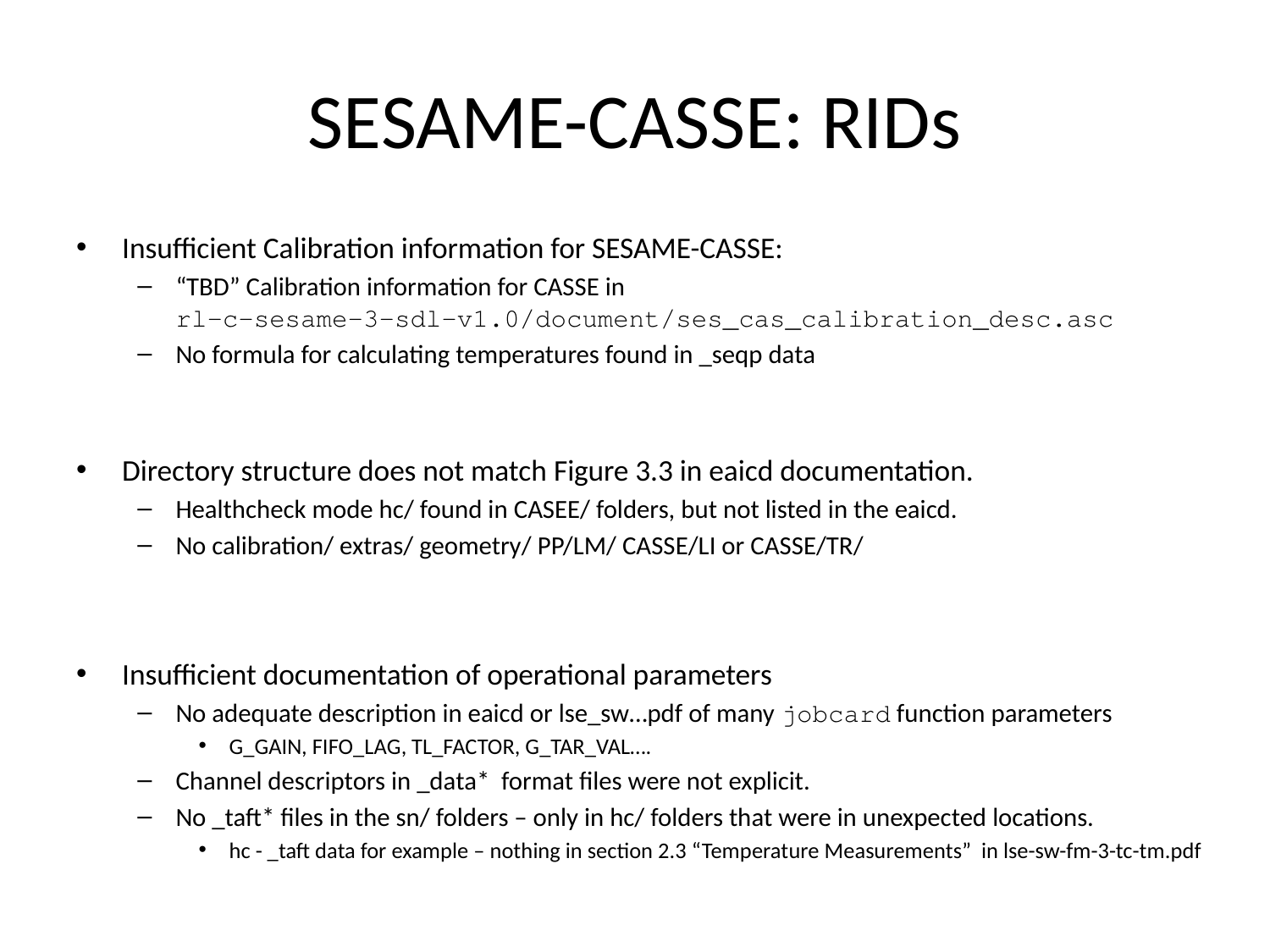

# SESAME-CASSE: RIDs
Insufficient Calibration information for SESAME-CASSE:
“TBD” Calibration information for CASSE in rl-c-sesame-3-sdl-v1.0/document/ses_cas_calibration_desc.asc
No formula for calculating temperatures found in _seqp data

Directory structure does not match Figure 3.3 in eaicd documentation.
Healthcheck mode hc/ found in CASEE/ folders, but not listed in the eaicd.
No calibration/ extras/ geometry/ PP/LM/ CASSE/LI or CASSE/TR/

Insufficient documentation of operational parameters
No adequate description in eaicd or lse_sw…pdf of many jobcard function parameters
G_GAIN, FIFO_LAG, TL_FACTOR, G_TAR_VAL….
Channel descriptors in _data*  format files were not explicit.
No _taft* files in the sn/ folders – only in hc/ folders that were in unexpected locations.
hc - _taft data for example – nothing in section 2.3 “Temperature Measurements”  in lse-sw-fm-3-tc-tm.pdf